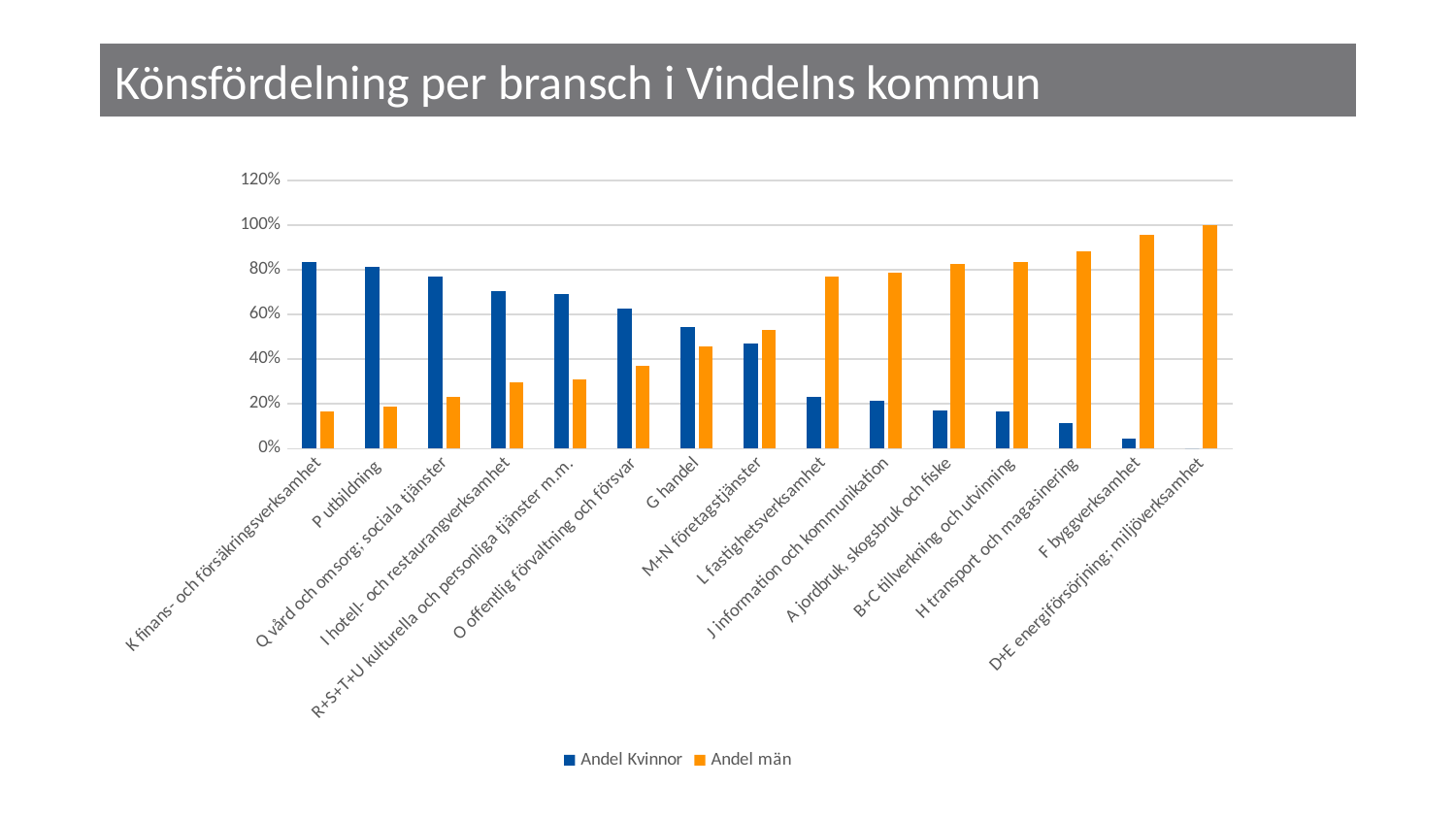

# Könsfördelning per bransch i Vindelns kommun

### Chart

| Category | Andel Kvinnor | Andel män |
|---|---|---|
| K finans- och försäkringsverksamhet | 0.8333333333333334 | 0.16666666666666666 |
| P utbildning  | 0.8129496402877698 | 0.18705035971223022 |
| Q vård och omsorg; sociala tjänster | 0.7689594356261023 | 0.2310405643738977 |
| I hotell- och restaurangverksamhet | 0.7027027027027027 | 0.2972972972972973 |
| R+S+T+U kulturella och personliga tjänster m.m. | 0.6911764705882353 | 0.3088235294117647 |
| O offentlig förvaltning och försvar | 0.627906976744186 | 0.37209302325581395 |
| G handel | 0.5441176470588235 | 0.45588235294117646 |
| M+N företagstjänster | 0.4689655172413793 | 0.5310344827586206 |
| L fastighetsverksamhet | 0.23076923076923078 | 0.7692307692307693 |
| J information och kommunikation | 0.21428571428571427 | 0.7857142857142857 |
| A jordbruk, skogsbruk och fiske | 0.17164179104477612 | 0.8283582089552238 |
| B+C tillverkning och utvinning | 0.1658291457286432 | 0.8341708542713567 |
| H transport och magasinering | 0.11564625850340136 | 0.8843537414965986 |
| F byggverksamhet | 0.0423728813559322 | 0.9576271186440678 |
| D+E energiförsörjning; miljöverksamhet | 0.0 | 1.0 |